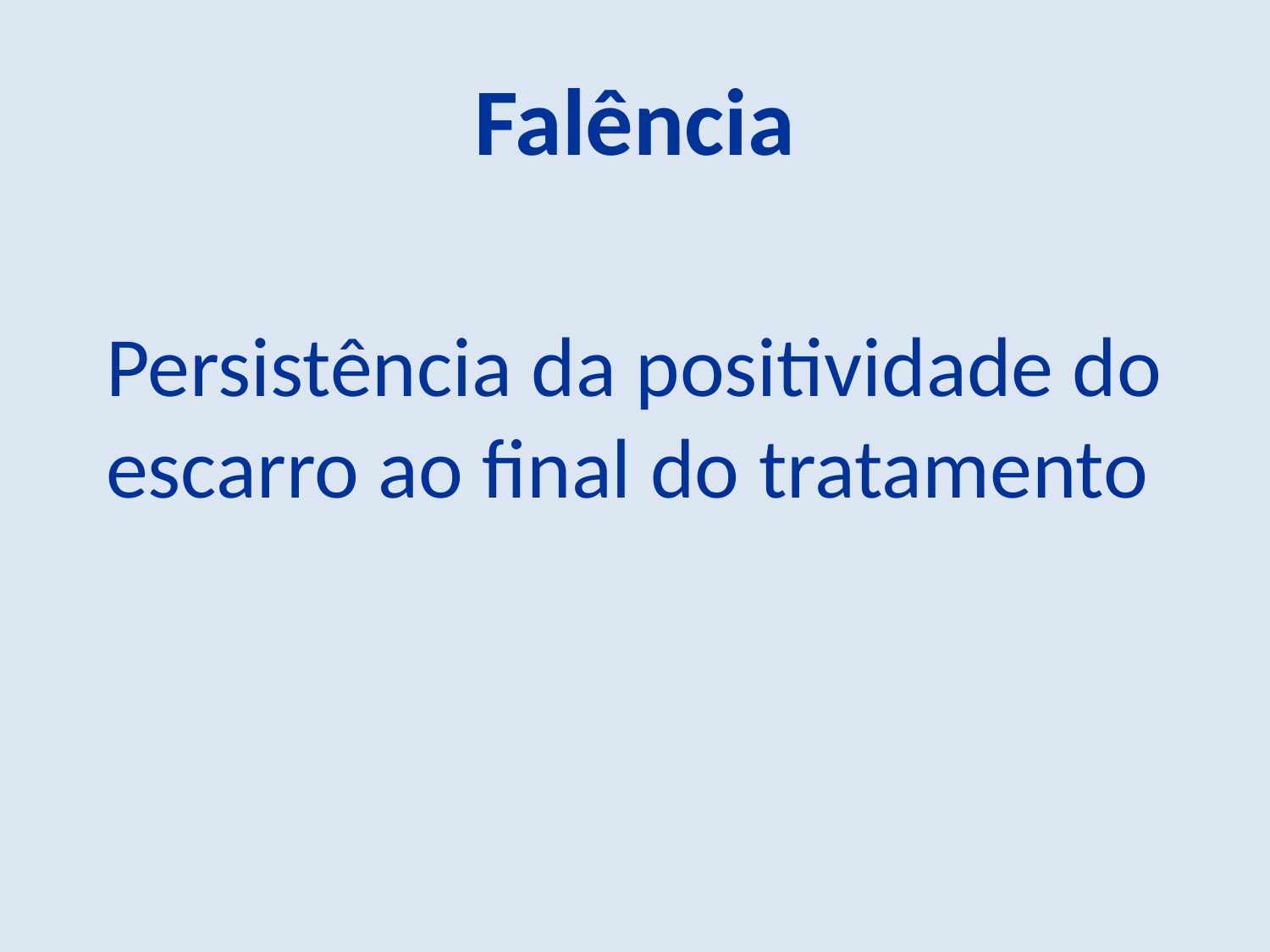

Falência
Persistência da positividade do escarro ao final do tratamento